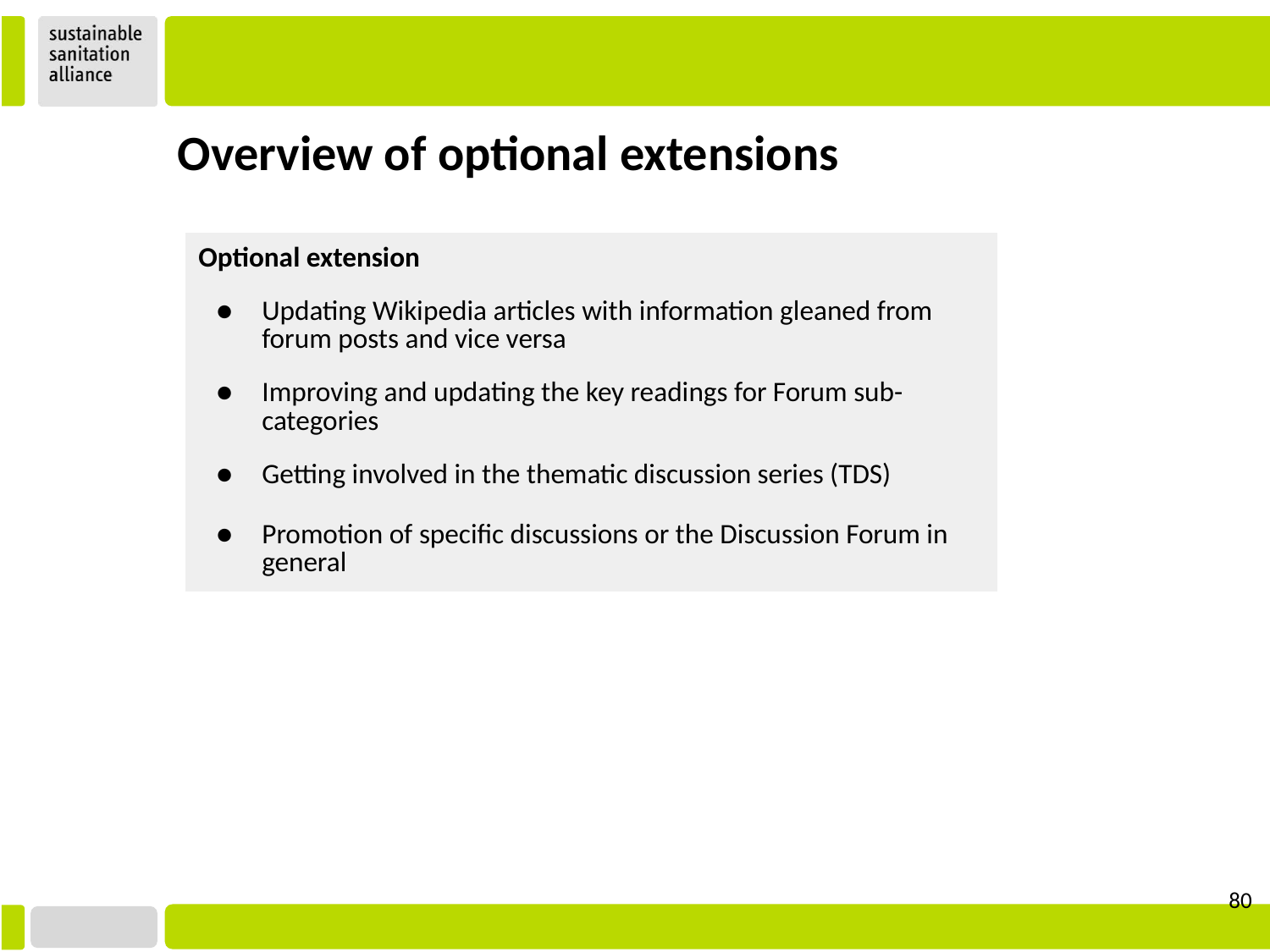

Overview of optional extensions

| Optional extension |
| --- |
| Updating Wikipedia articles with information gleaned from forum posts and vice versa |
| Improving and updating the key readings for Forum sub-categories |
| Getting involved in the thematic discussion series (TDS) |
| Promotion of specific discussions or the Discussion Forum in general |
80